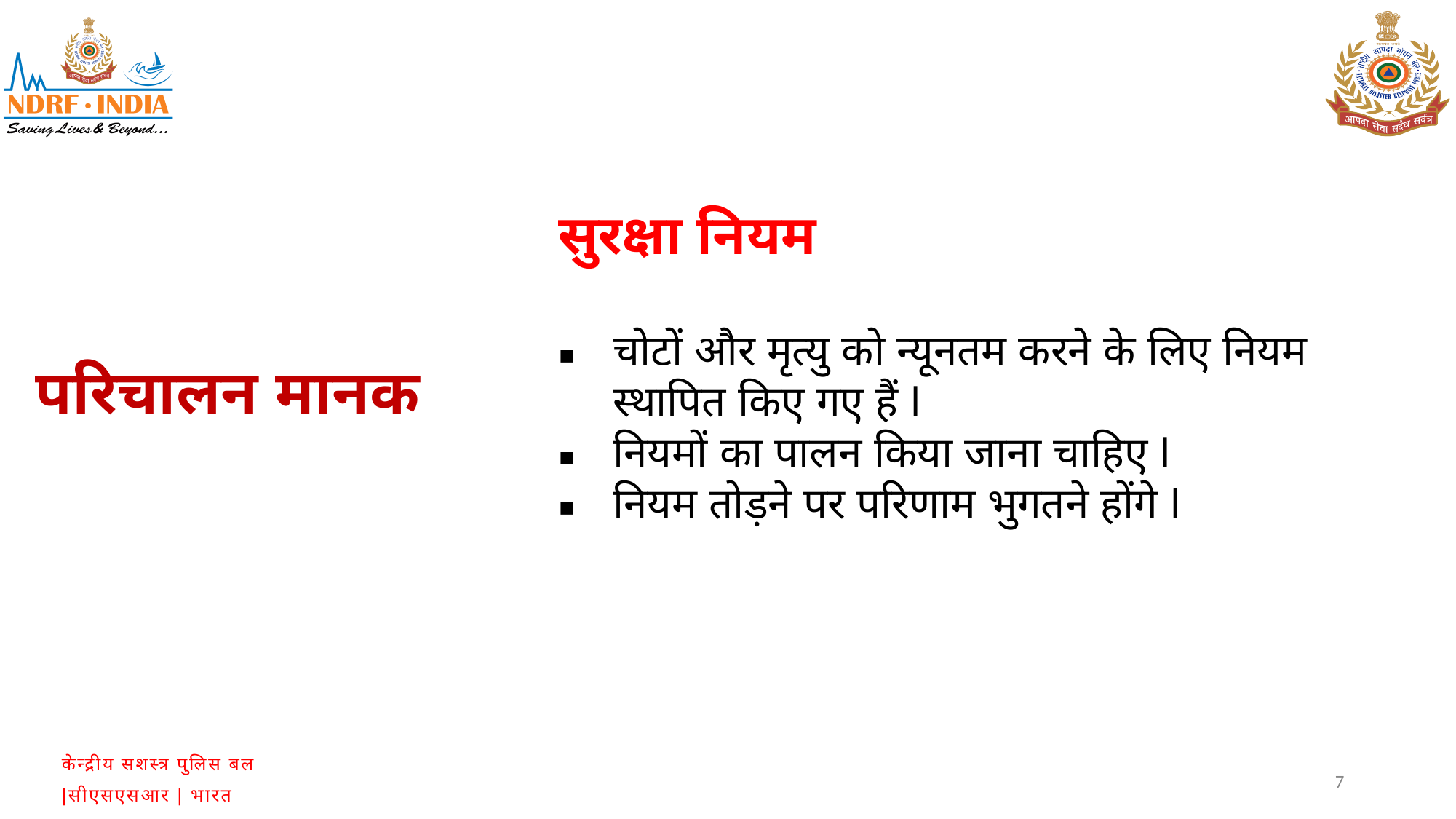

सुरक्षा नियम

चोटों और मृत्यु को न्यूनतम करने के लिए नियम स्थापित किए गए हैं I
नियमों का पालन किया जाना चाहिए I
नियम तोड़ने पर परिणाम भुगतने होंगे I
परिचालन मानक
7